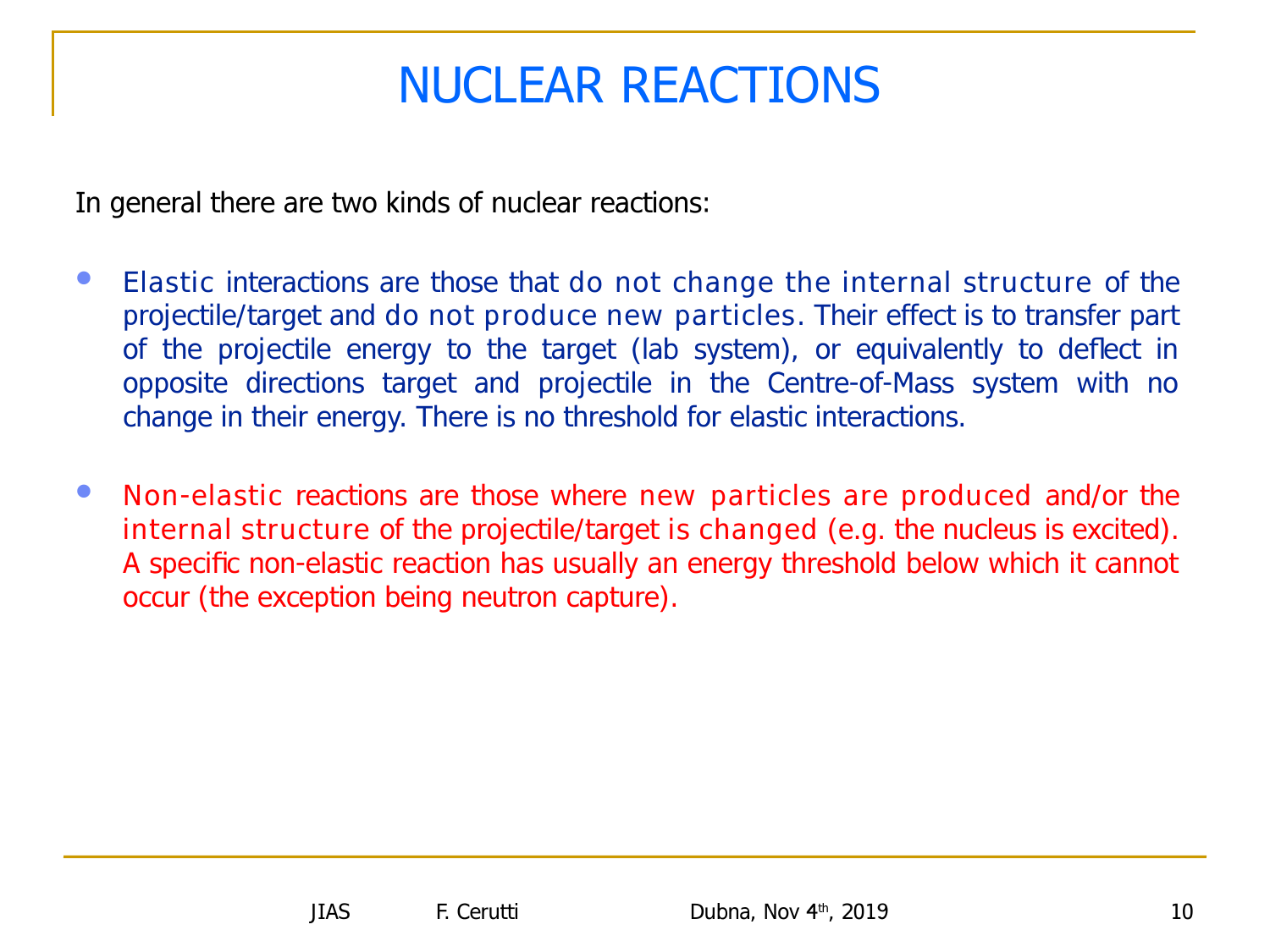

NUCLEAR REACTIONS

In general there are two kinds of nuclear reactions:

Elastic interactions are those that do not change the internal structure of the projectile/target and do not produce new particles. Their effect is to transfer part of the projectile energy to the target (lab system), or equivalently to deflect in opposite directions target and projectile in the Centre-of-Mass system with no change in their energy. There is no threshold for elastic interactions.

Non-elastic reactions are those where new particles are produced and/or the internal structure of the projectile/target is changed (e.g. the nucleus is excited). A specific non-elastic reaction has usually an energy threshold below which it cannot occur (the exception being neutron capture).
10